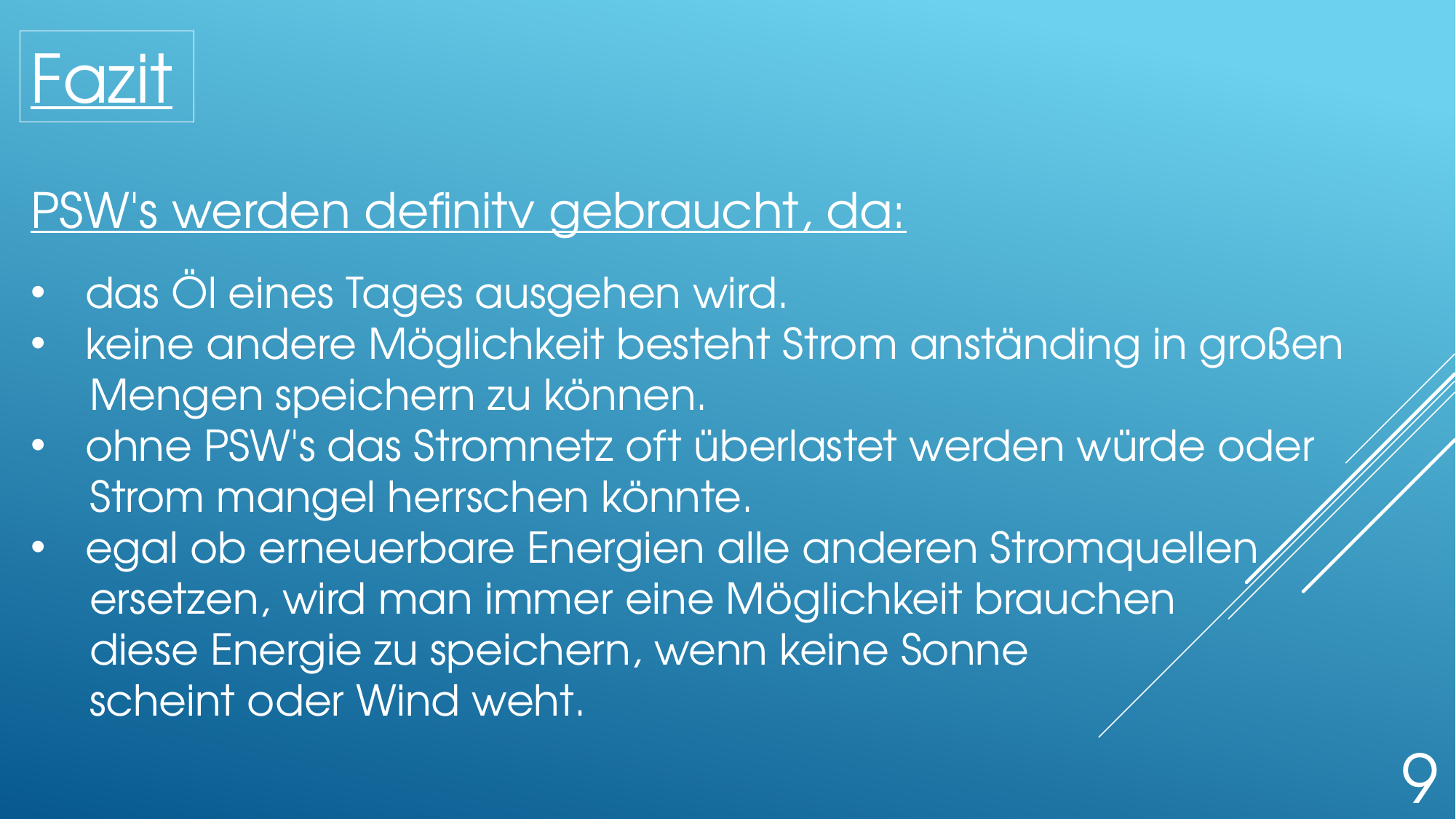

Fazit
PSW's werden definitv gebraucht, da:
das Öl eines Tages ausgehen wird.
keine andere Möglichkeit besteht Strom anständing in großen
     Mengen speichern zu können.
ohne PSW's das Stromnetz oft überlastet werden würde oder
     Strom mangel herrschen könnte.
egal ob erneuerbare Energien alle anderen Stromquellen
     ersetzen, wird man immer eine Möglichkeit brauchen
     diese Energie zu speichern, wenn keine Sonne
     scheint oder Wind weht.

9